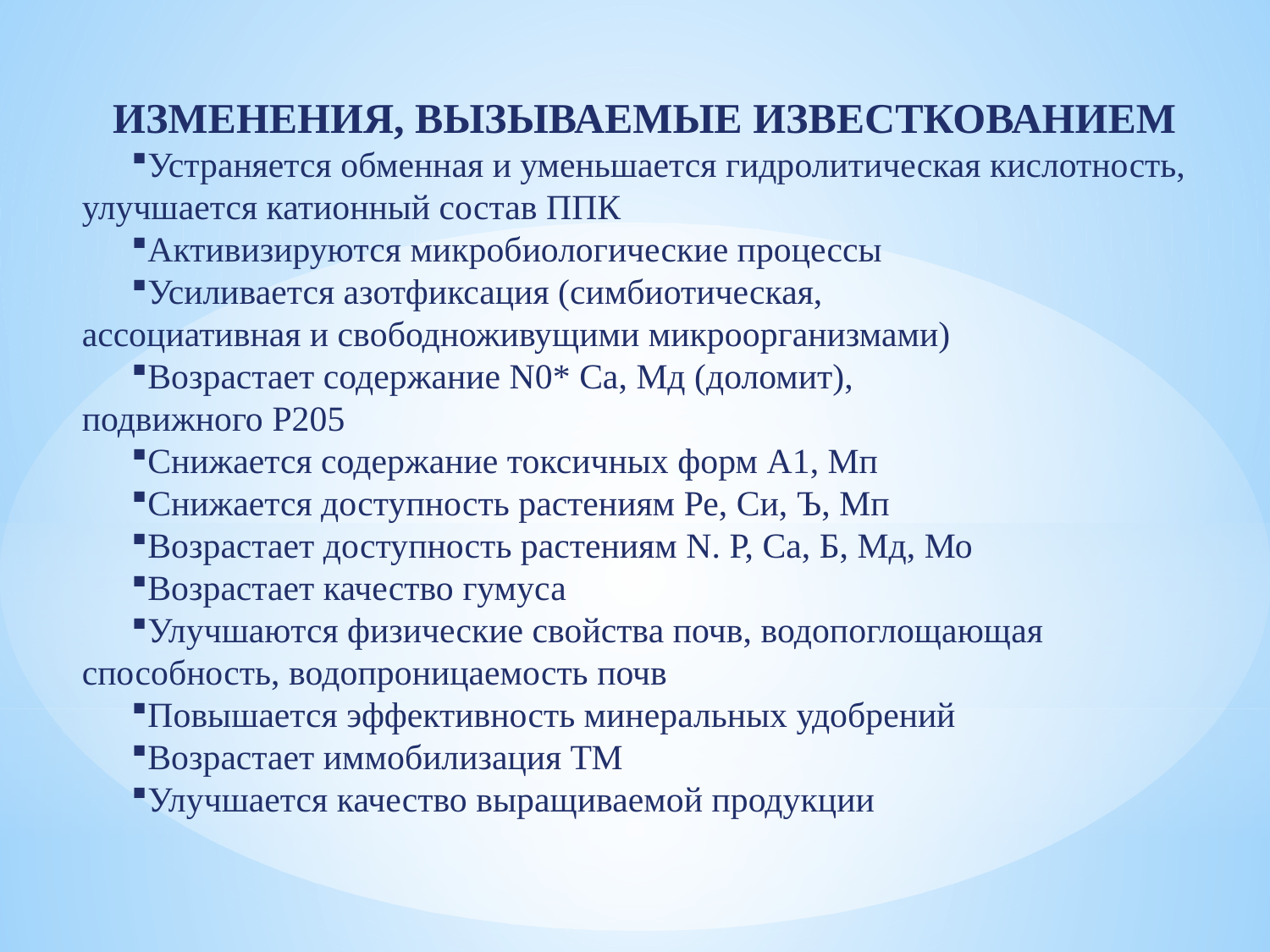

ИЗМЕНЕНИЯ, ВЫЗЫВАЕМЫЕ ИЗВЕСТКОВАНИЕМ
Устраняется обменная и уменьшается гидролитическая кислотность, улучшается катионный состав ППК
Активизируются микробиологические процессы
Усиливается азотфиксация (симбиотическая, 
ассоциативная и свободноживущими микроорганизмами)
Возрастает содержание N0* Са, Мд (доломит), 
подвижного Р205
Снижается содержание токсичных форм А1, Мп
Снижается доступность растениям Ре, Си, Ъ, Мп
Возрастает доступность растениям N. Р, Са, Б, Мд, Мо
Возрастает качество гумуса
Улучшаются физические свойства почв, водопоглощающая способность, водопроницаемость почв
Повышается эффективность минеральных удобрений
Возрастает иммобилизация ТМ
Улучшается качество выращиваемой продукции